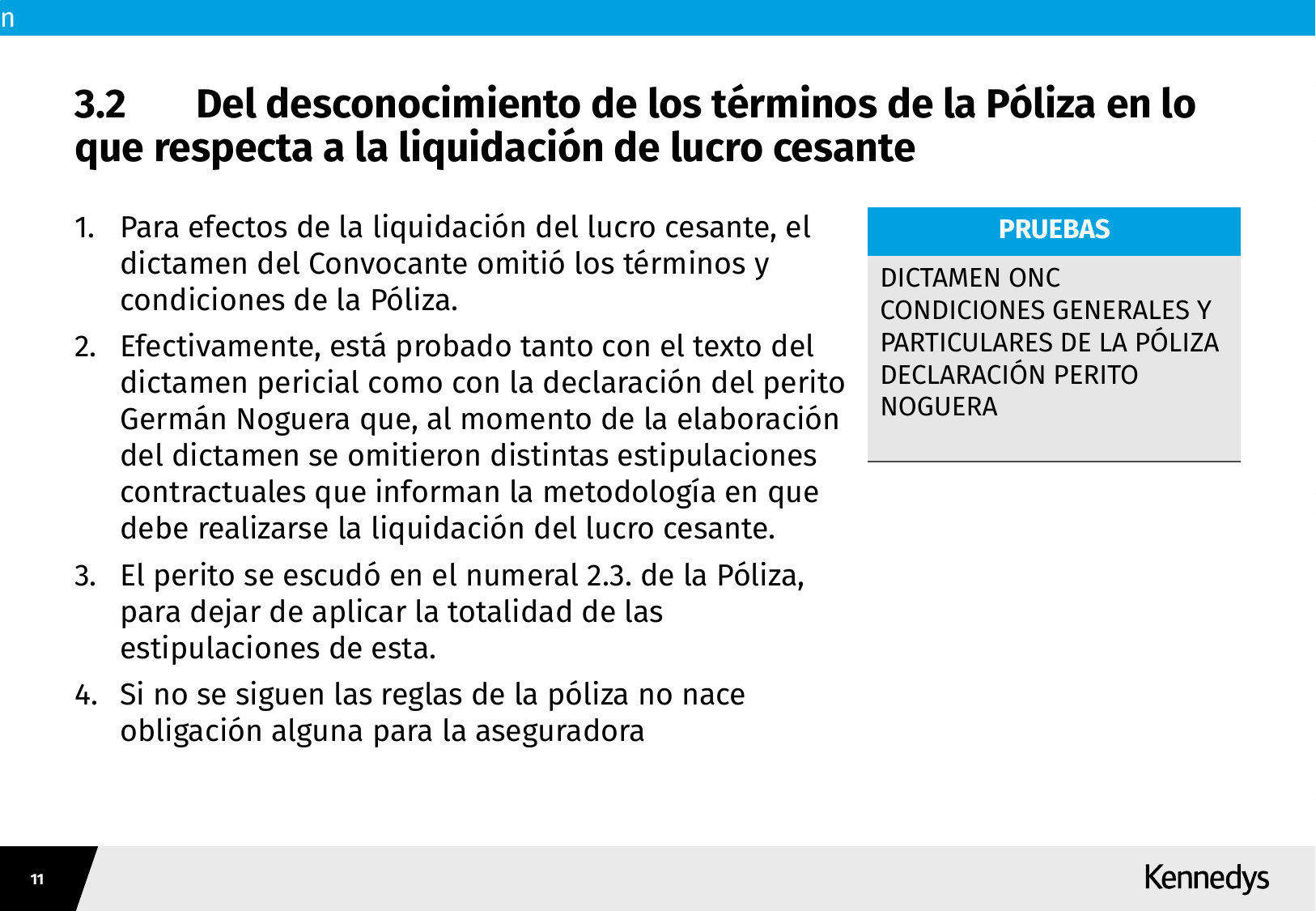

# 3.2	Del desconocimiento de los términos de la Póliza en lo que respecta a la liquidación de lucro cesante
Para efectos de la liquidación del lucro cesante, el dictamen del Convocante omitió los términos y condiciones de la Póliza.
Efectivamente, está probado tanto con el texto del dictamen pericial como con la declaración del perito Germán Noguera que, al momento de la elaboración del dictamen se omitieron distintas estipulaciones contractuales que informan la metodología en que debe realizarse la liquidación del lucro cesante.
El perito se escudó en el numeral 2.3. de la Póliza, para dejar de aplicar la totalidad de las estipulaciones de esta.
Si no se siguen las reglas de la póliza no nace obligación alguna para la aseguradora
| PRUEBAS |
| --- |
| DICTAMEN ONC CONDICIONES GENERALES Y PARTICULARES DE LA PÓLIZA DECLARACIÓN PERITO NOGUERA |